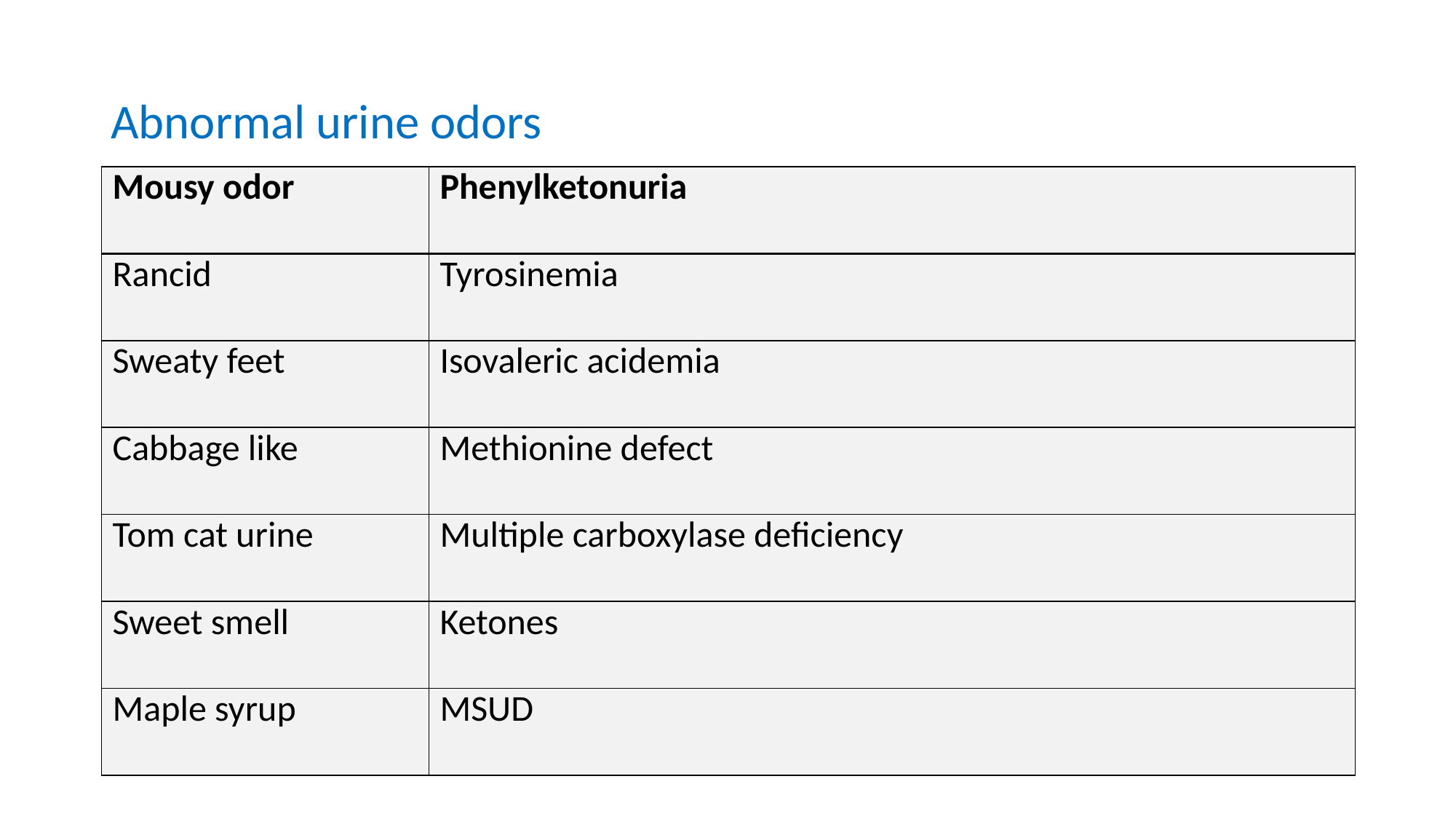

# Abnormal urine odors
| Mousy odor | Phenylketonuria |
| --- | --- |
| Rancid | Tyrosinemia |
| Sweaty feet | Isovaleric acidemia |
| Cabbage like | Methionine defect |
| Tom cat urine | Multiple carboxylase deficiency |
| Sweet smell | Ketones |
| Maple syrup | MSUD |